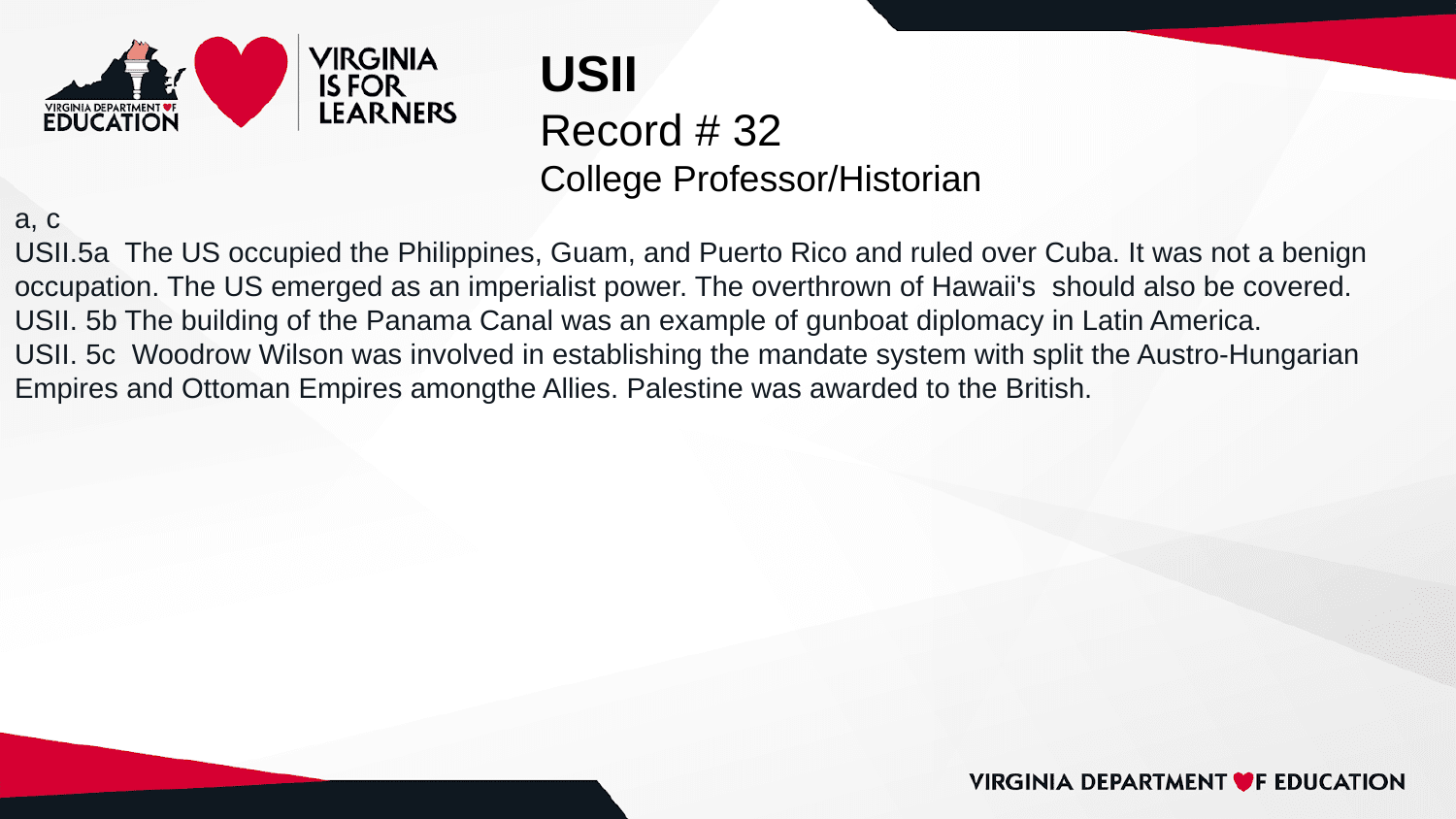

# USII
Record # 32
College Professor/Historian
a, c
USII.5a  The US occupied the Philippines, Guam, and Puerto Rico and ruled over Cuba. It was not a benign occupation. The US emerged as an imperialist power. The overthrown of Hawaii's  should also be covered.
USII. 5b The building of the Panama Canal was an example of gunboat diplomacy in Latin America.
USII. 5c  Woodrow Wilson was involved in establishing the mandate system with split the Austro-Hungarian Empires and Ottoman Empires amongthe Allies. Palestine was awarded to the British.